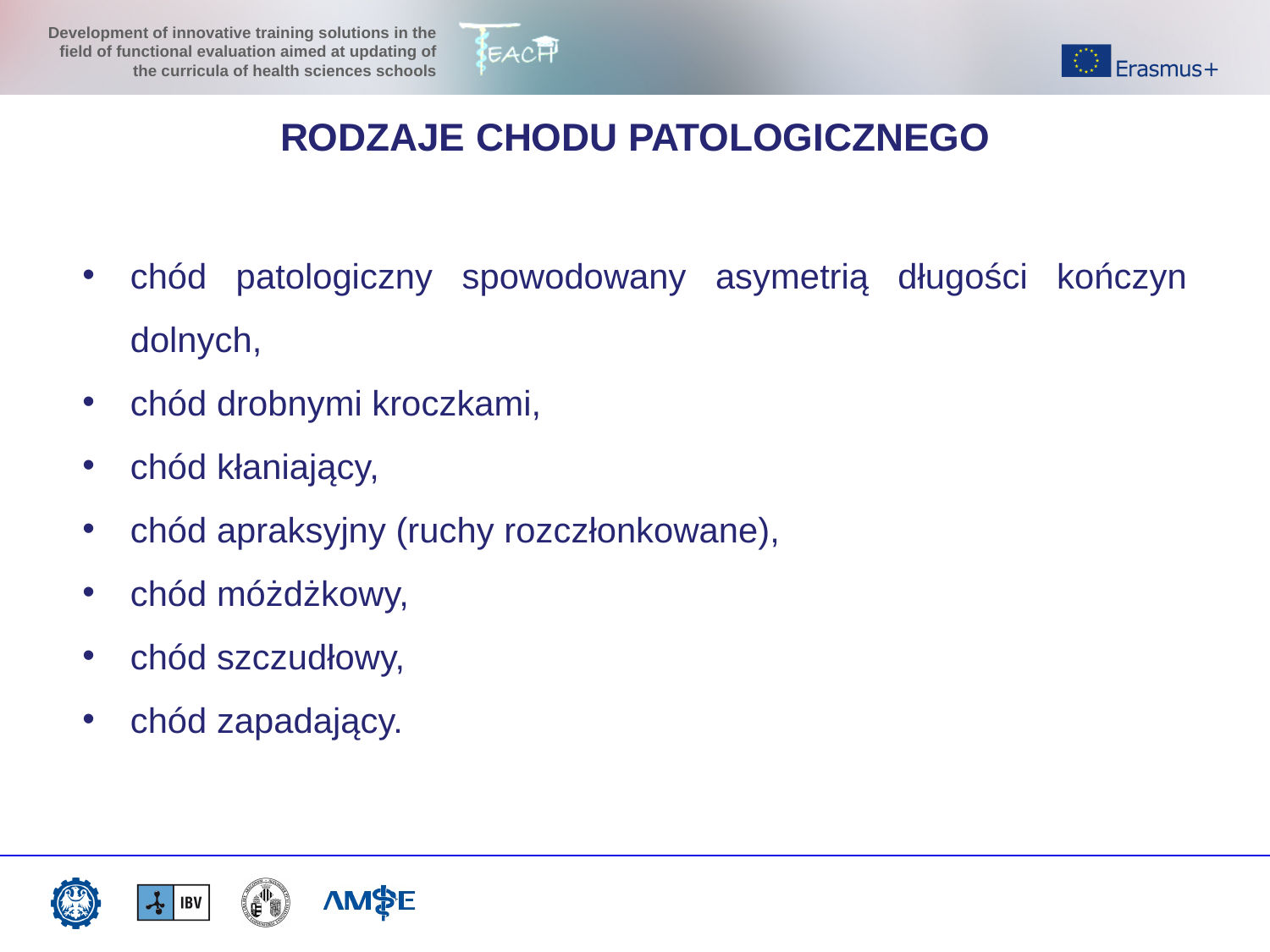

RODZAJE CHODU PATOLOGICZNEGO
chód patologiczny spowodowany asymetrią długości kończyn dolnych,
chód drobnymi kroczkami,
chód kłaniający,
chód apraksyjny (ruchy rozczłonkowane),
chód móżdżkowy,
chód szczudłowy,
chód zapadający.